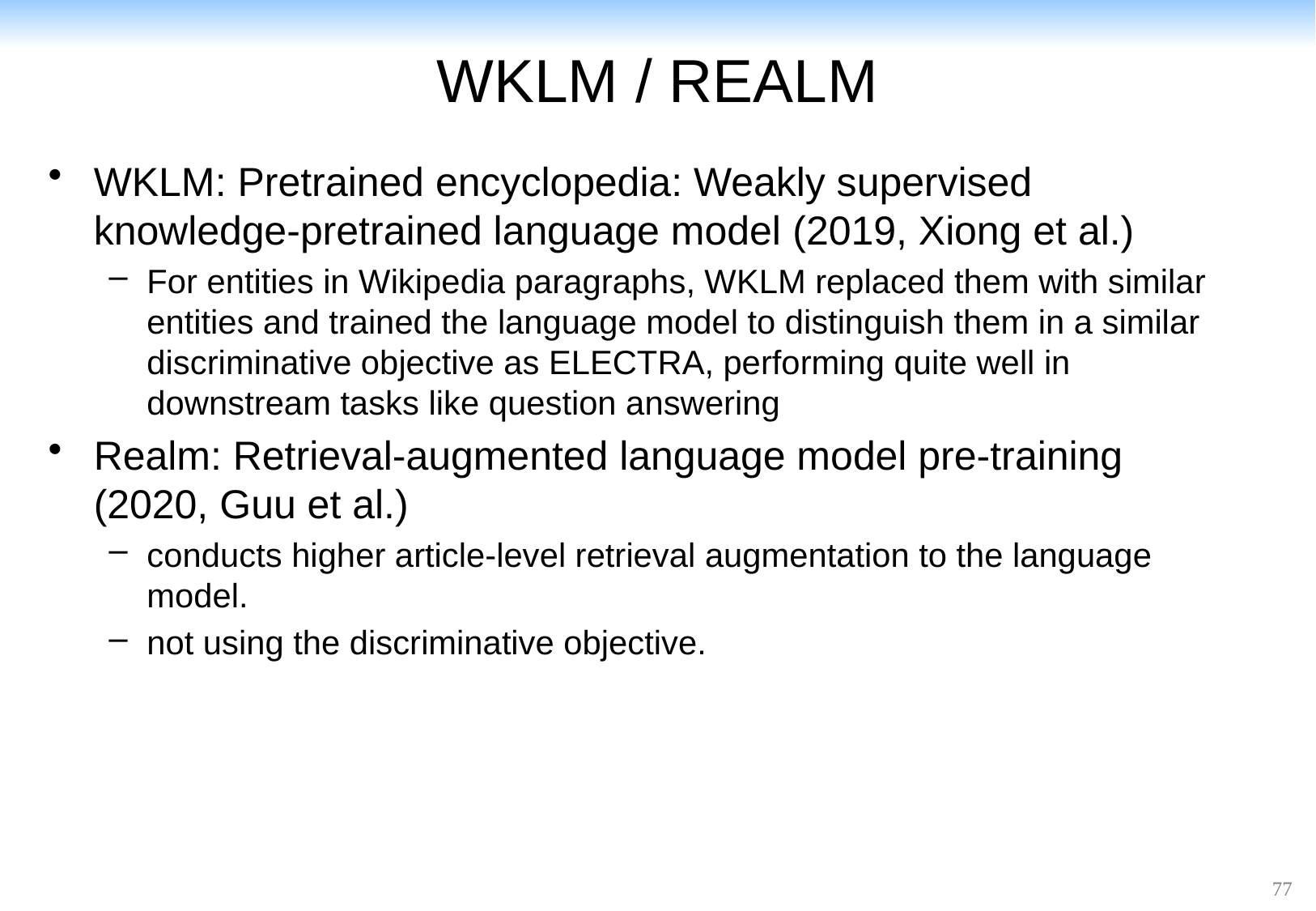

# WKLM / REALM
WKLM: Pretrained encyclopedia: Weakly supervised knowledge-pretrained language model (2019, Xiong et al.)
For entities in Wikipedia paragraphs, WKLM replaced them with similar entities and trained the language model to distinguish them in a similar discriminative objective as ELECTRA, performing quite well in downstream tasks like question answering
Realm: Retrieval-augmented language model pre-training (2020, Guu et al.)
conducts higher article-level retrieval augmentation to the language model.
not using the discriminative objective.